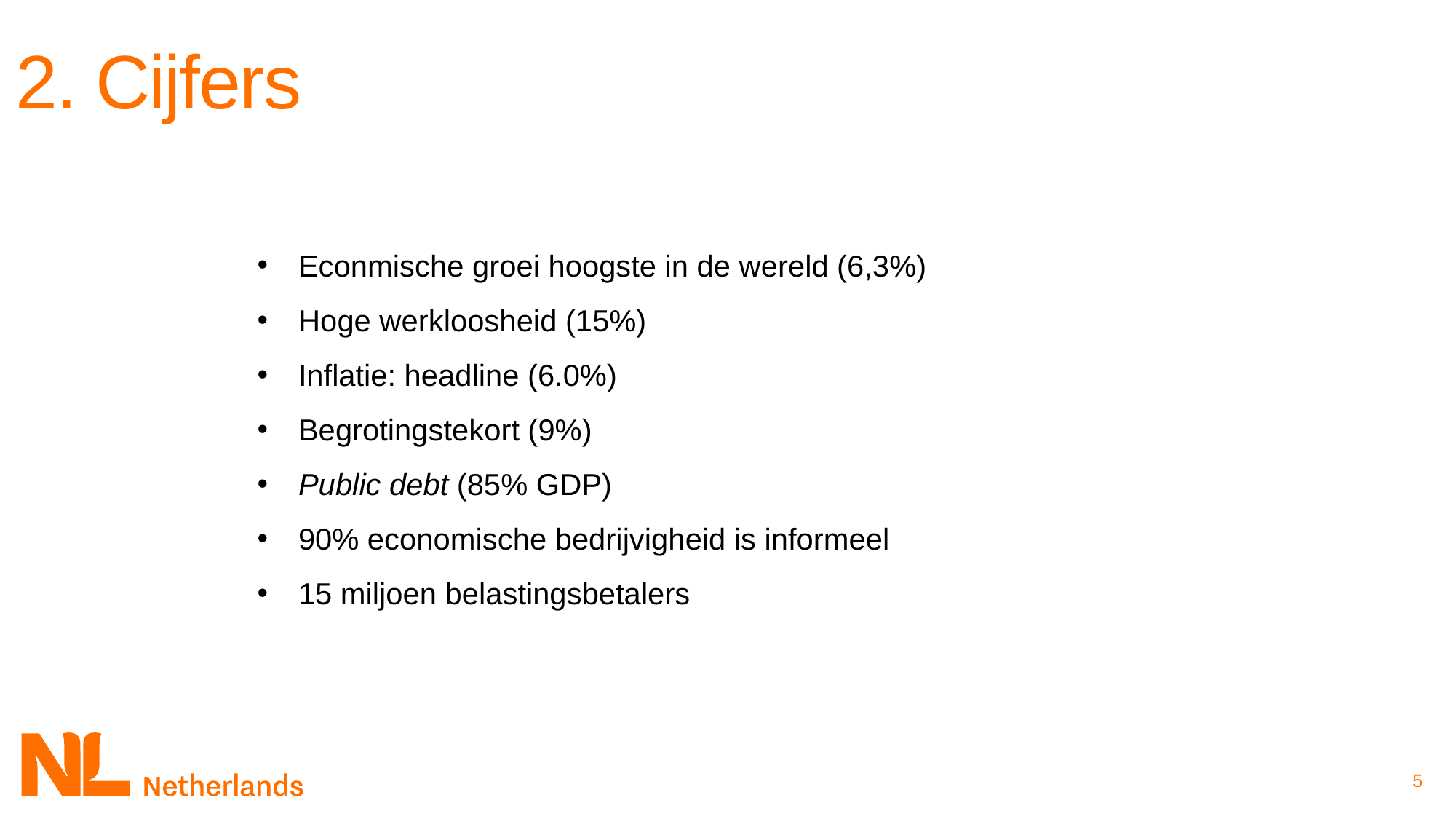

# 2. Cijfers
Econmische groei hoogste in de wereld (6,3%)
Hoge werkloosheid (15%)
Inflatie: headline (6.0%)
Begrotingstekort (9%)
Public debt (85% GDP)
90% economische bedrijvigheid is informeel
15 miljoen belastingsbetalers
5